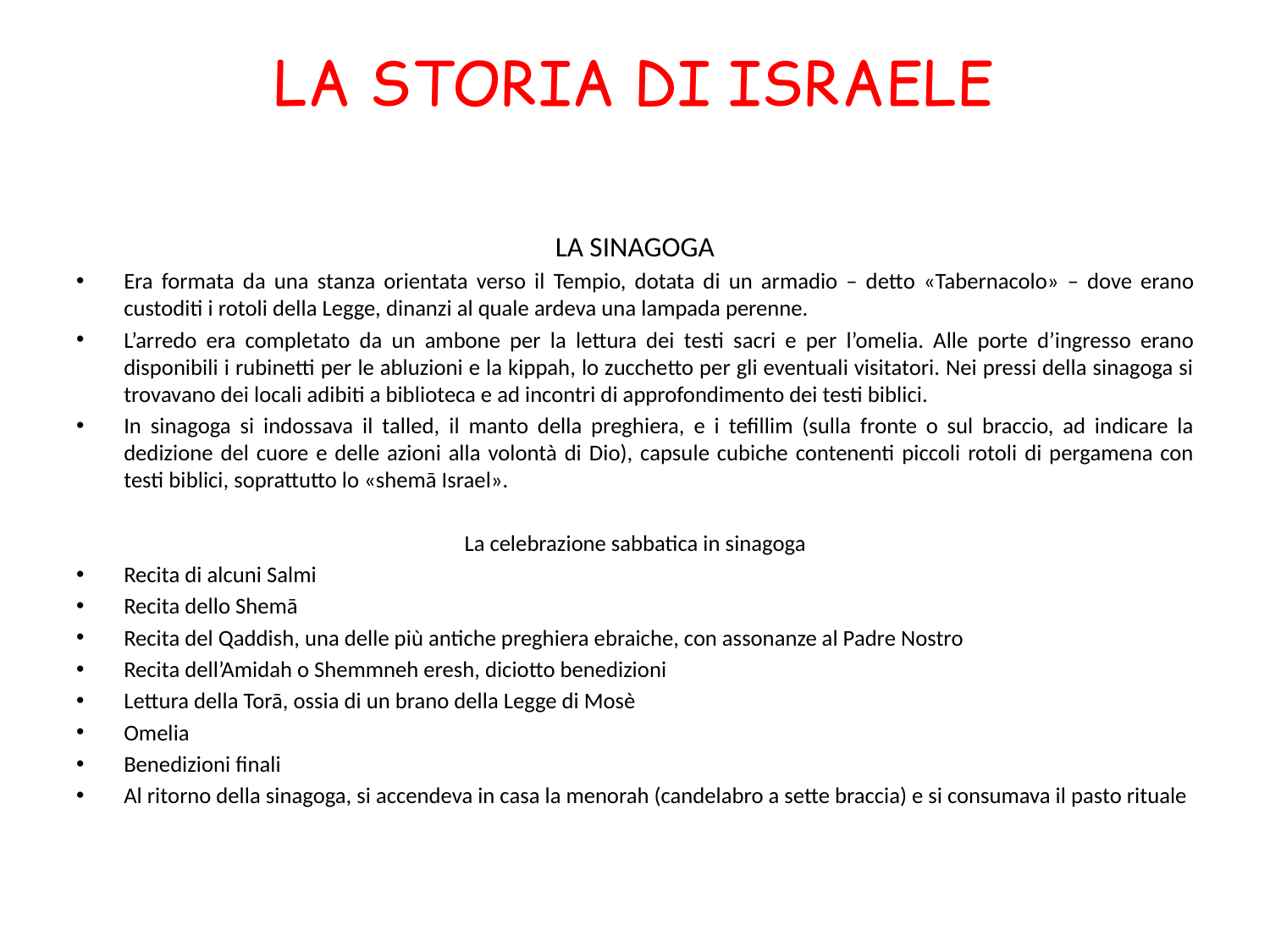

# LA STORIA DI ISRAELE
LA SINAGOGA
Era formata da una stanza orientata verso il Tempio, dotata di un armadio – detto «Tabernacolo» – dove erano custoditi i rotoli della Legge, dinanzi al quale ardeva una lampada perenne.
L’arredo era completato da un ambone per la lettura dei testi sacri e per l’omelia. Alle porte d’ingresso erano disponibili i rubinetti per le abluzioni e la kippah, lo zucchetto per gli eventuali visitatori. Nei pressi della sinagoga si trovavano dei locali adibiti a biblioteca e ad incontri di approfondimento dei testi biblici.
In sinagoga si indossava il talled, il manto della preghiera, e i tefillim (sulla fronte o sul braccio, ad indicare la dedizione del cuore e delle azioni alla volontà di Dio), capsule cubiche contenenti piccoli rotoli di pergamena con testi biblici, soprattutto lo «shemā Israel».

La celebrazione sabbatica in sinagoga
Recita di alcuni Salmi
Recita dello Shemā
Recita del Qaddish, una delle più antiche preghiera ebraiche, con assonanze al Padre Nostro
Recita dell’Amidah o Shemmneh eresh, diciotto benedizioni
Lettura della Torā, ossia di un brano della Legge di Mosè
Omelia
Benedizioni finali
Al ritorno della sinagoga, si accendeva in casa la menorah (candelabro a sette braccia) e si consumava il pasto rituale